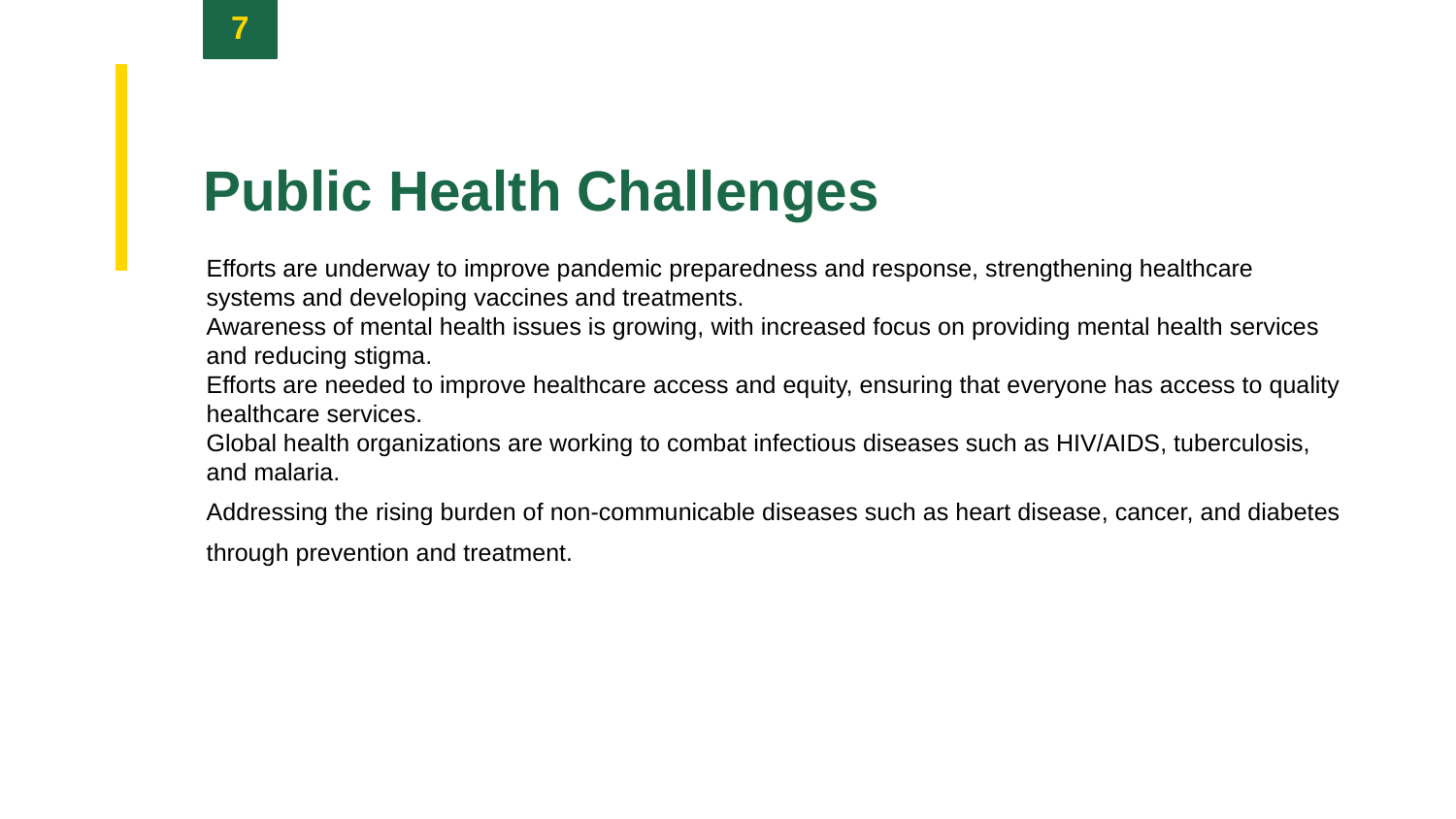

7

Public Health Challenges
Efforts are underway to improve pandemic preparedness and response, strengthening healthcare systems and developing vaccines and treatments.
Awareness of mental health issues is growing, with increased focus on providing mental health services and reducing stigma.
Efforts are needed to improve healthcare access and equity, ensuring that everyone has access to quality healthcare services.
Global health organizations are working to combat infectious diseases such as HIV/AIDS, tuberculosis, and malaria.
Addressing the rising burden of non-communicable diseases such as heart disease, cancer, and diabetes through prevention and treatment.